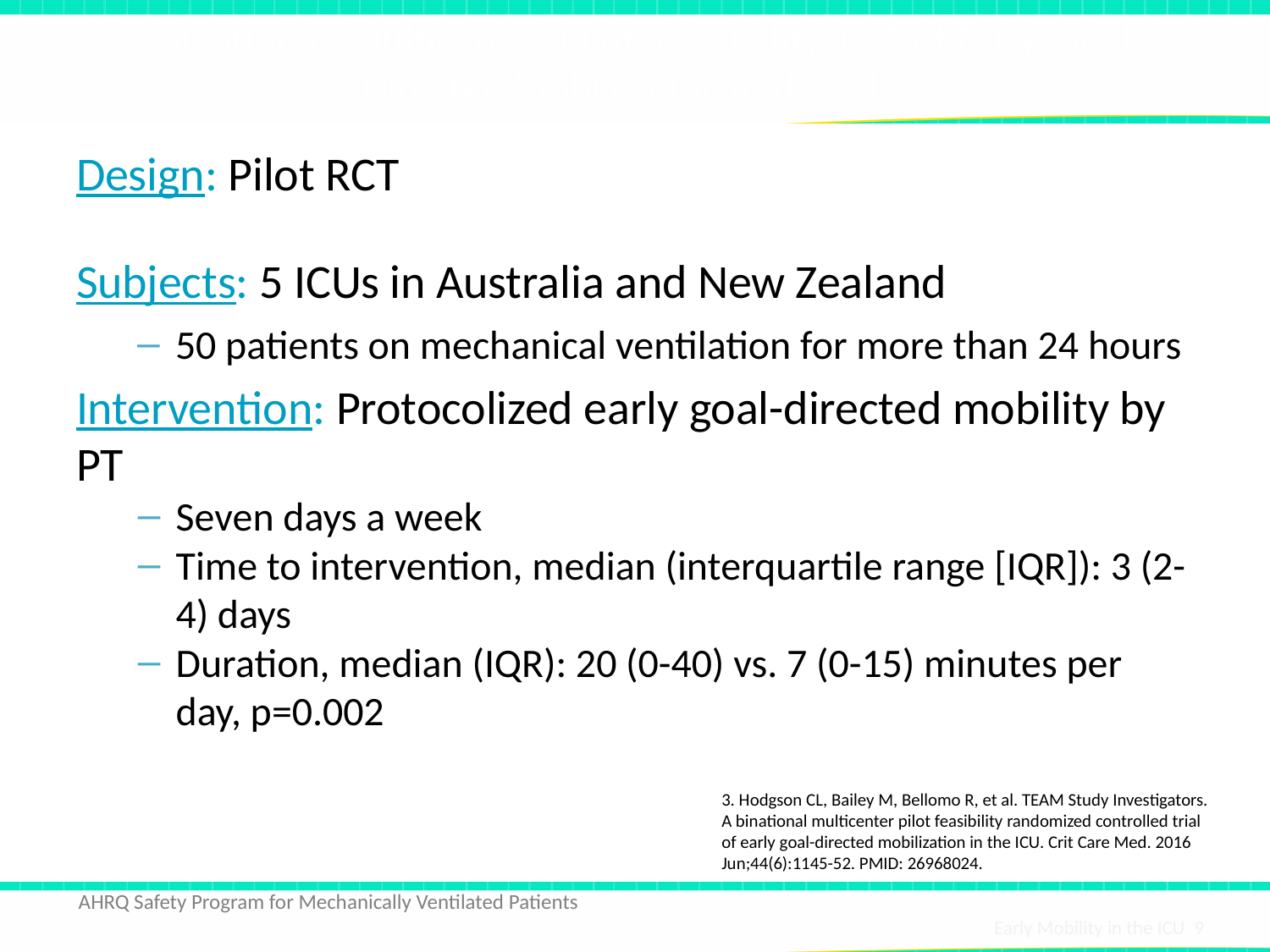

# A Binational, Multicenter, Pilot, Feasibility, RCT of Early, Goal-Directed Mobilization in the ICU3
Design: Pilot RCT

Subjects: 5 ICUs in Australia and New Zealand
50 patients on mechanical ventilation for more than 24 hours
Intervention: Protocolized early goal-directed mobility by PT
Seven days a week
Time to intervention, median (interquartile range [IQR]): 3 (2-4) days
Duration, median (IQR): 20 (0-40) vs. 7 (0-15) minutes per day, p=0.002
3. Hodgson CL, Bailey M, Bellomo R, et al. TEAM Study Investigators. A binational multicenter pilot feasibility randomized controlled trial of early goal-directed mobilization in the ICU. Crit Care Med. 2016 Jun;44(6):1145-52. PMID: 26968024.